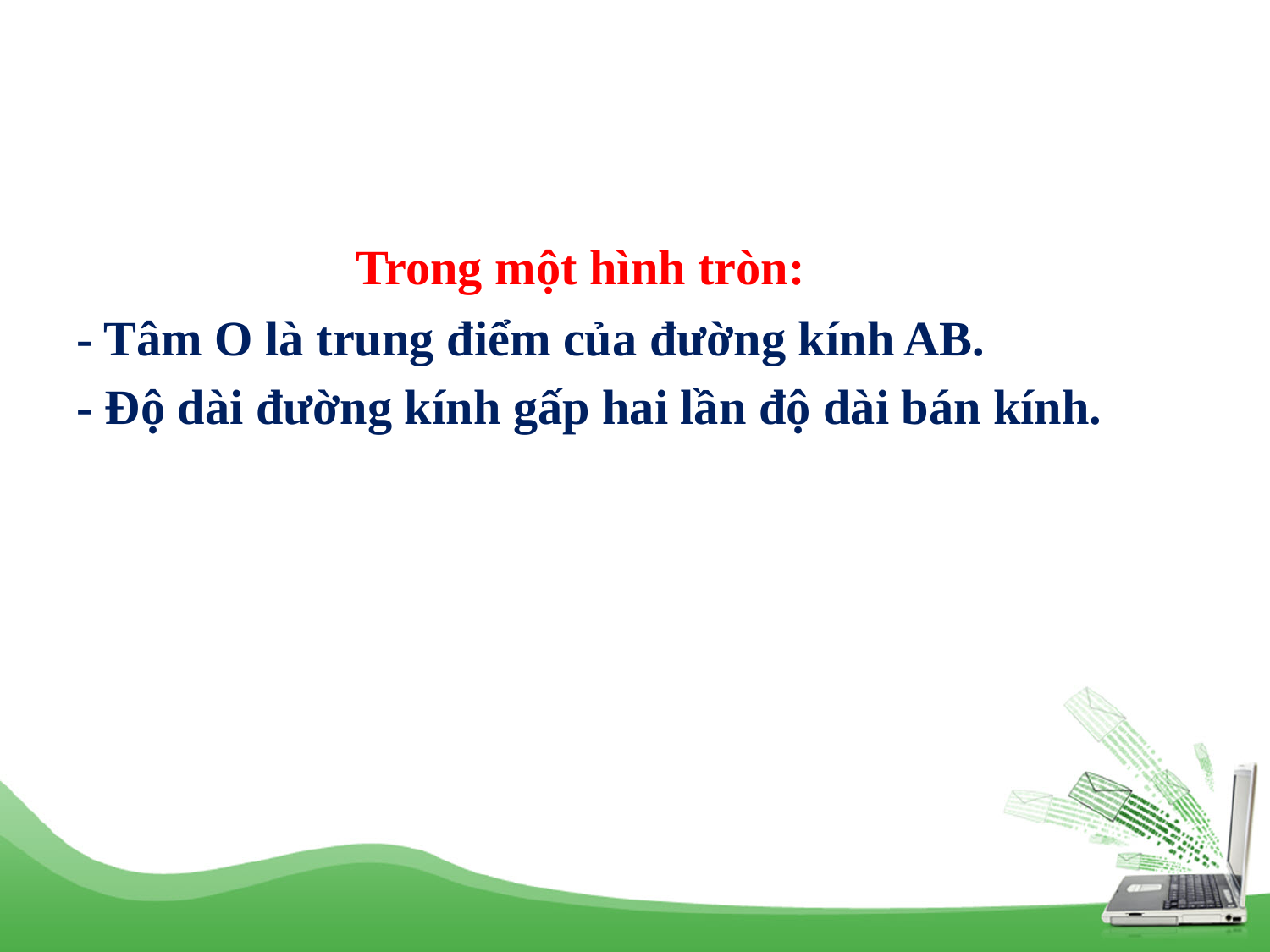

Trong một hình tròn:
- Tâm O là trung điểm của đường kính AB.
- Độ dài đường kính gấp hai lần độ dài bán kính.